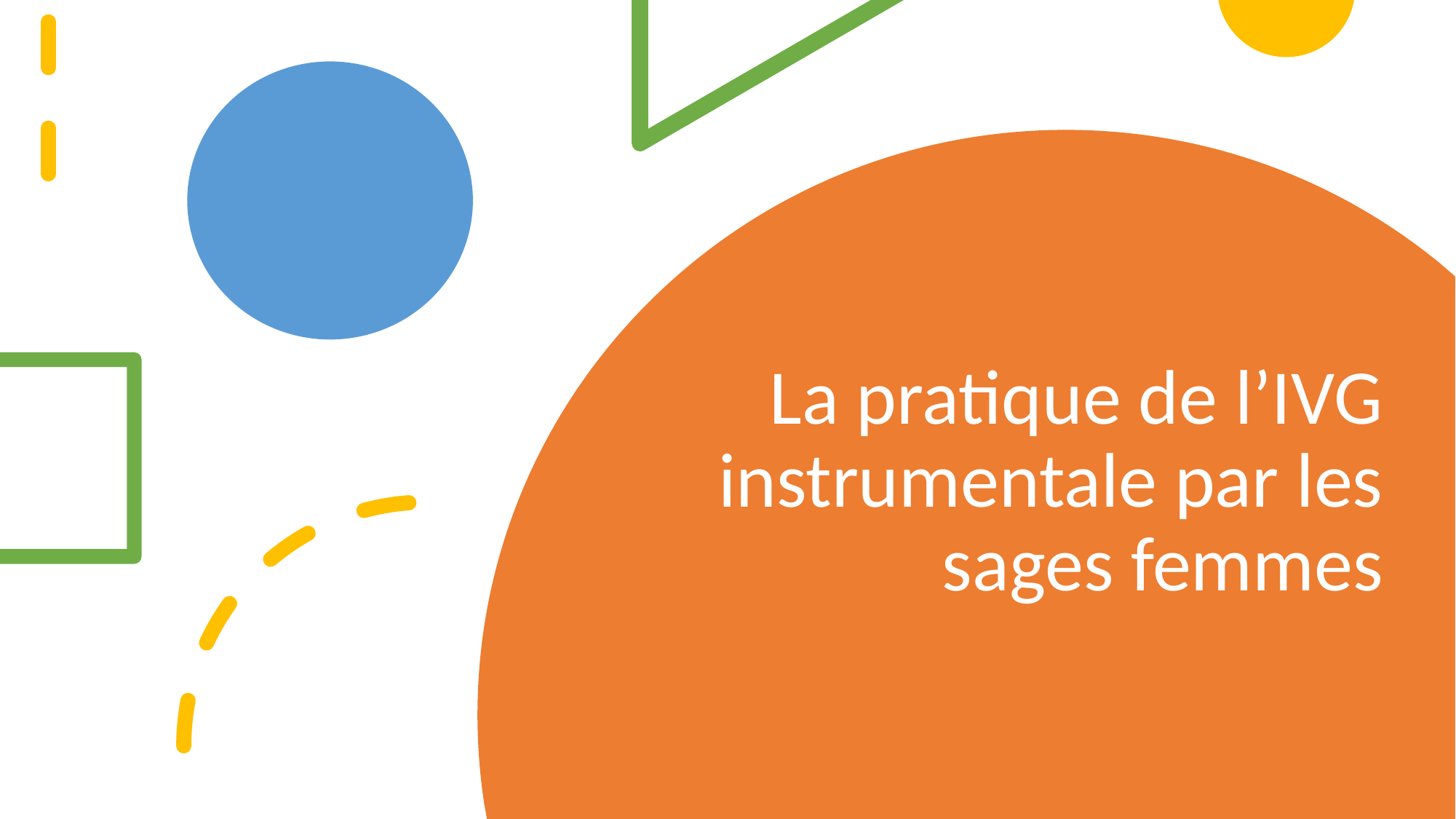

# La pratique de l’IVG instrumentale par les sages femmes